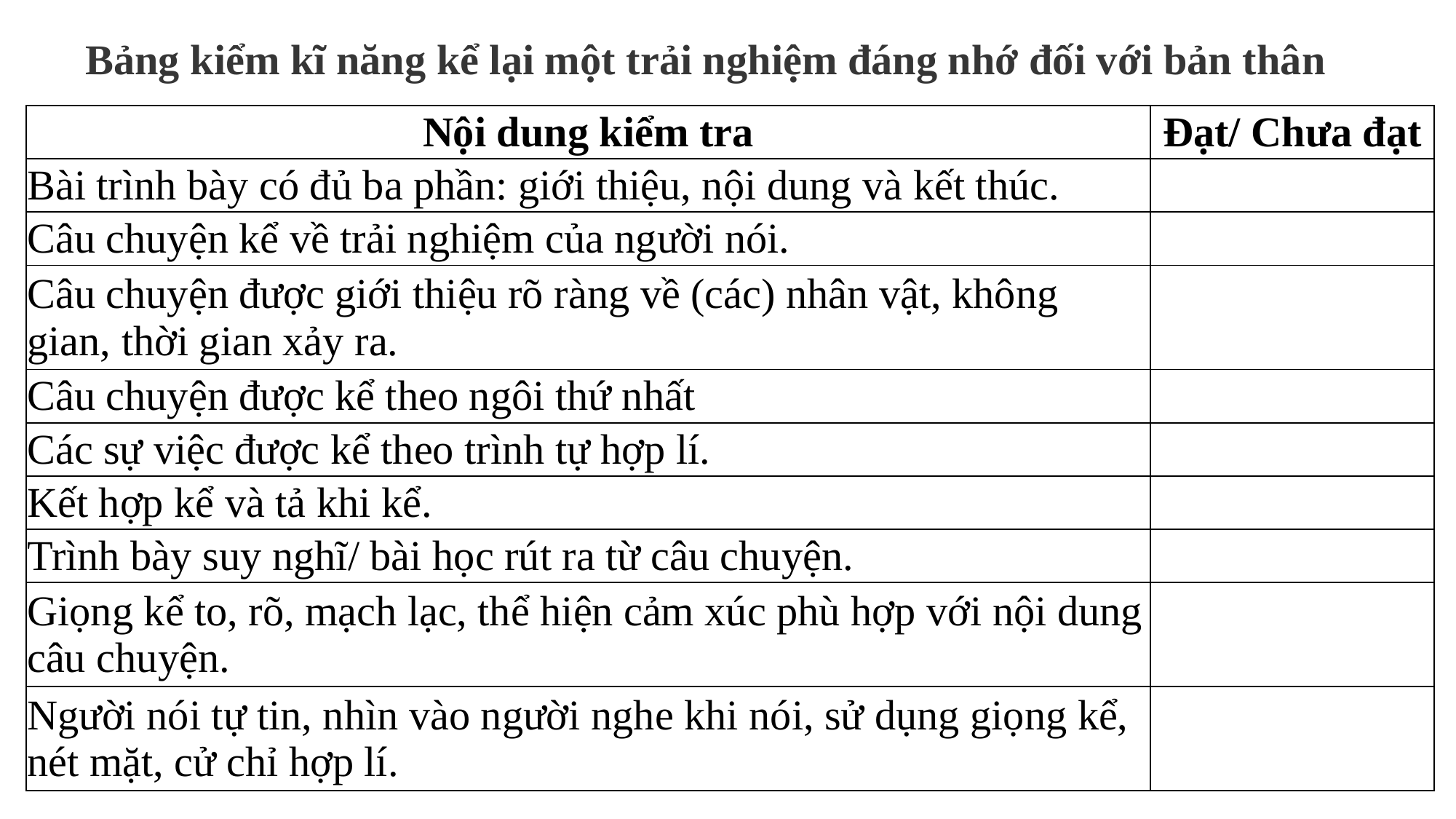

Bảng kiểm kĩ năng kể lại một trải nghiệm đáng nhớ đối với bản thân
| Nội dung kiểm tra | Đạt/ Chưa đạt |
| --- | --- |
| Bài trình bày có đủ ba phần: giới thiệu, nội dung và kết thúc. |  |
| Câu chuyện kể về trải nghiệm của người nói. |  |
| Câu chuyện được giới thiệu rõ ràng về (các) nhân vật, không gian, thời gian xảy ra. |  |
| Câu chuyện được kể theo ngôi thứ nhất |  |
| Các sự việc được kể theo trình tự hợp lí. |  |
| Kết hợp kể và tả khi kể. |  |
| Trình bày suy nghĩ/ bài học rút ra từ câu chuyện. |  |
| Giọng kể to, rõ, mạch lạc, thể hiện cảm xúc phù hợp với nội dung câu chuyện. |  |
| Người nói tự tin, nhìn vào người nghe khi nói, sử dụng giọng kể, nét mặt, cử chỉ hợp lí. |  |